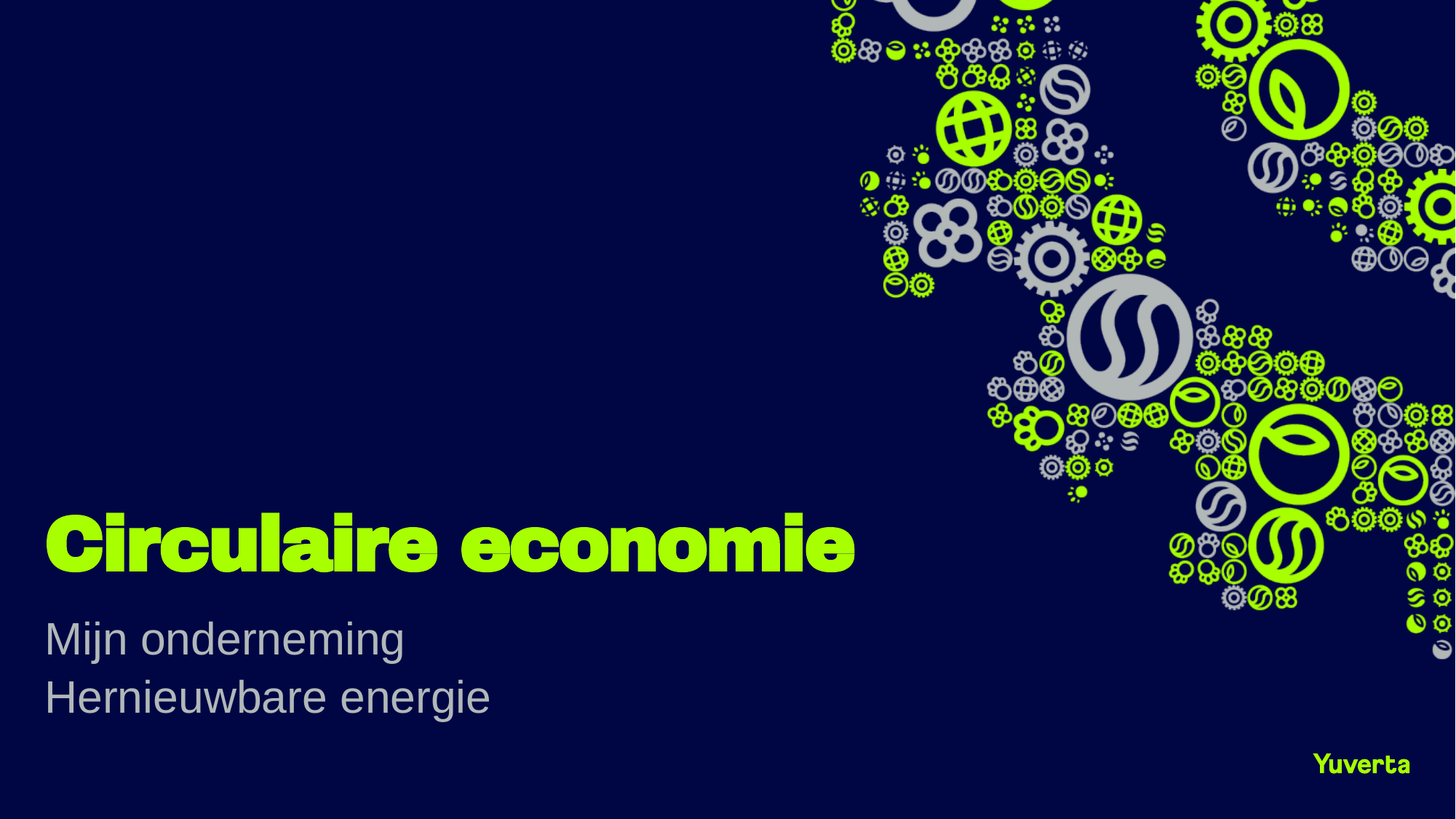

# Circulaire economie
Mijn onderneming
Hernieuwbare energie